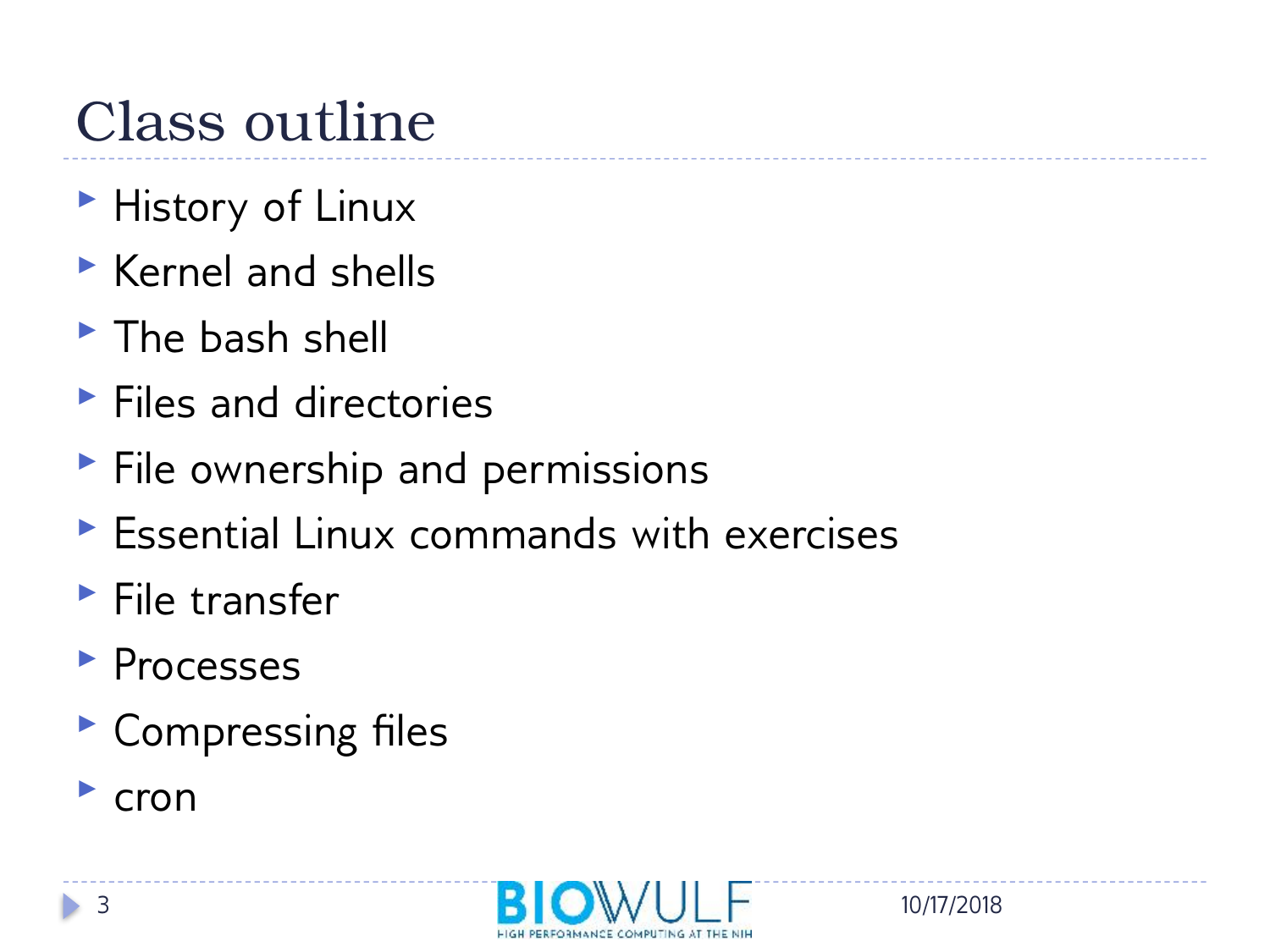

# Class outline
History of Linux
Kernel and shells
The bash shell
Files and directories
File ownership and permissions
Essential Linux commands with exercises
File transfer
Processes
Compressing files
cron

3
10/17/2018